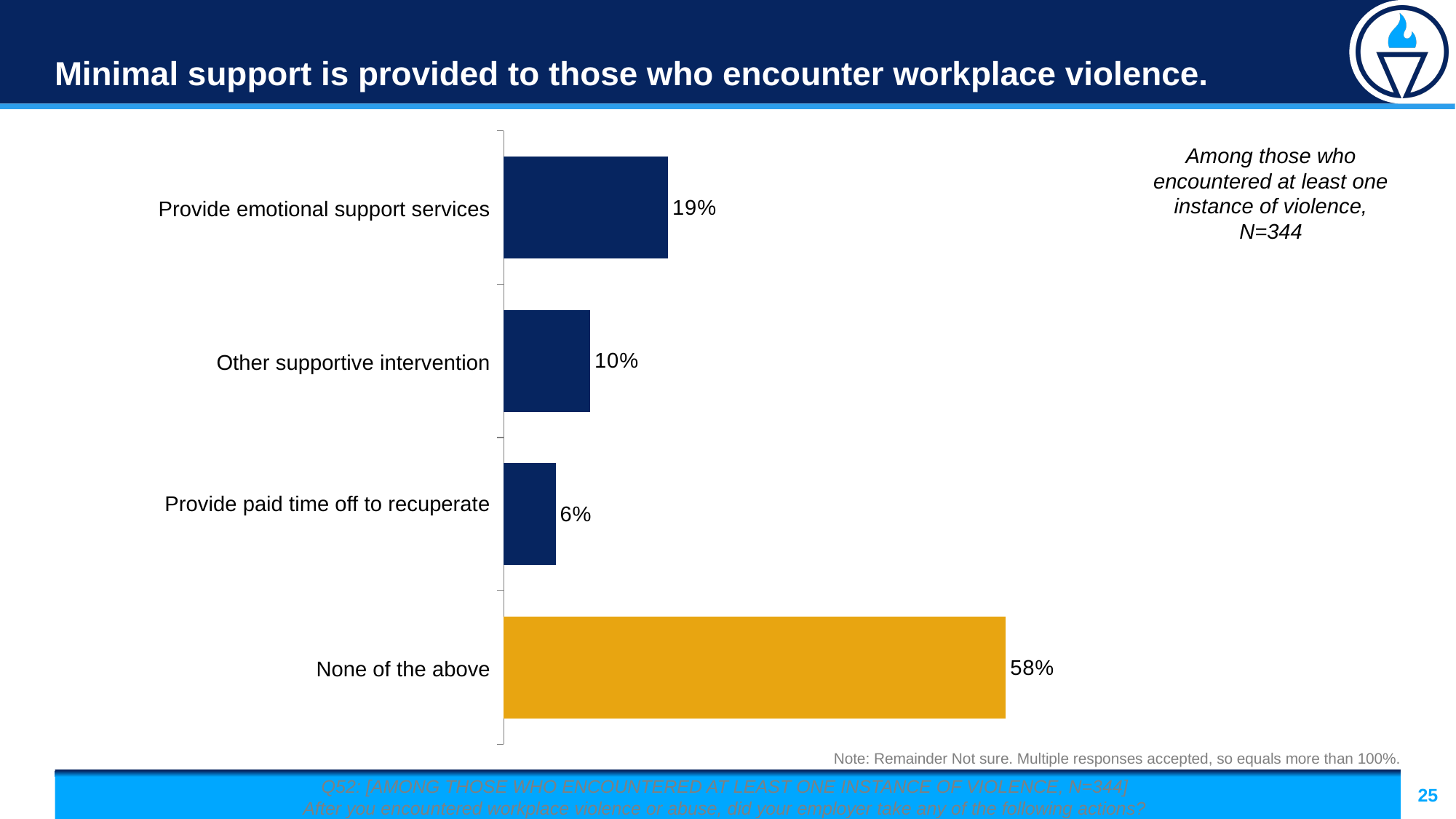

# Minimal support is provided to those who encounter workplace violence.

### Chart

| Category | Column1 |
|---|---|
| Provide paid time off to recuperate | 0.19 |
| None of the above | 0.1 |
| Provide emotional support services |
| --- |
| Other supportive intervention |
| Provide paid time off to recuperate |
| None of the above |
Among those who encountered at least one instance of violence,
N=344
Note: Remainder Not sure. Multiple responses accepted, so equals more than 100%.
Q52: [AMONG THOSE WHO ENCOUNTERED AT LEAST ONE INSTANCE OF VIOLENCE, N=344]
After you encountered workplace violence or abuse, did your employer take any of the following actions?